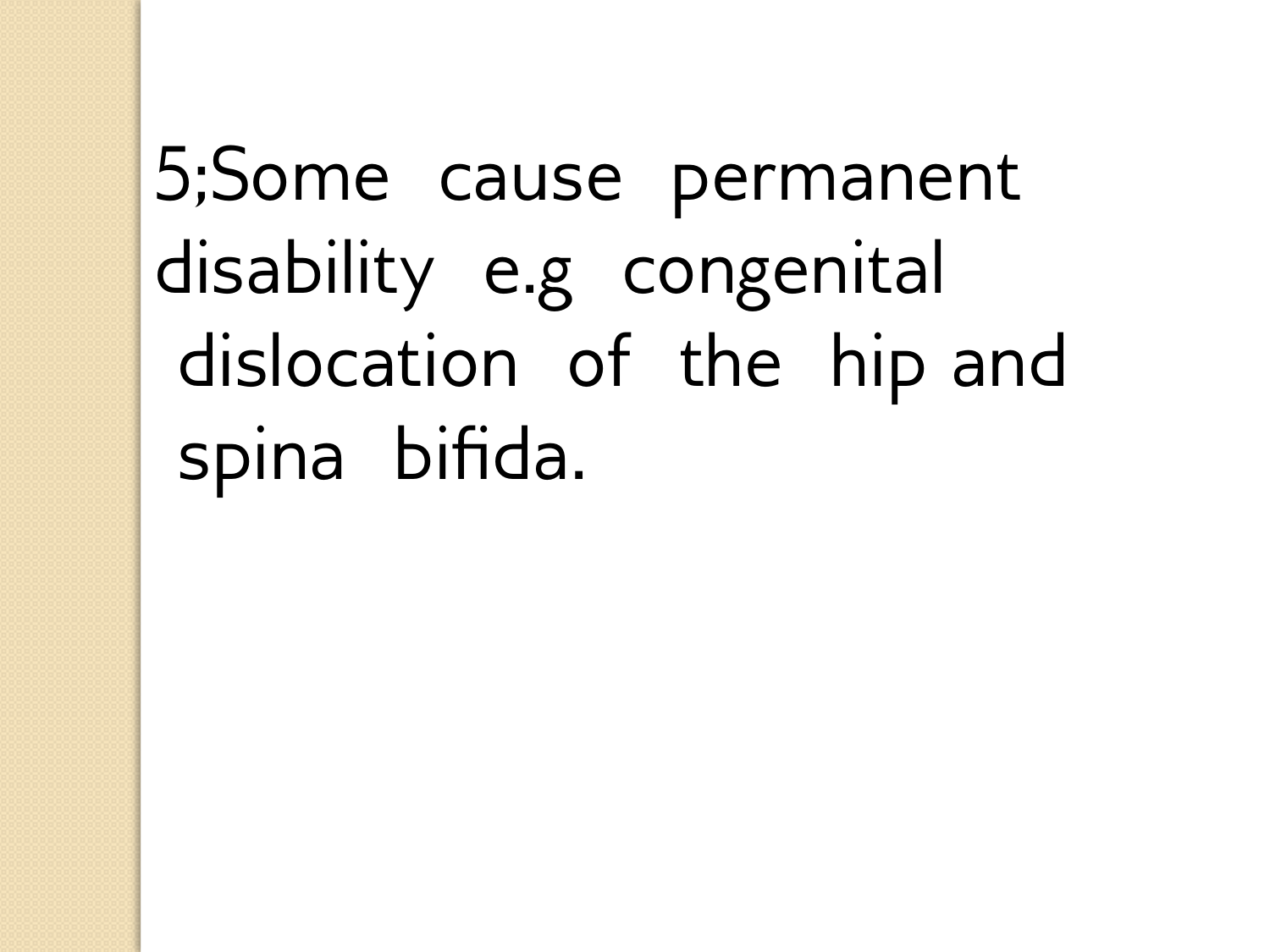

5;Some  cause  permanent
  disability  e.g  congenital
   dislocation  of  the  hip and
   spina  bifida.